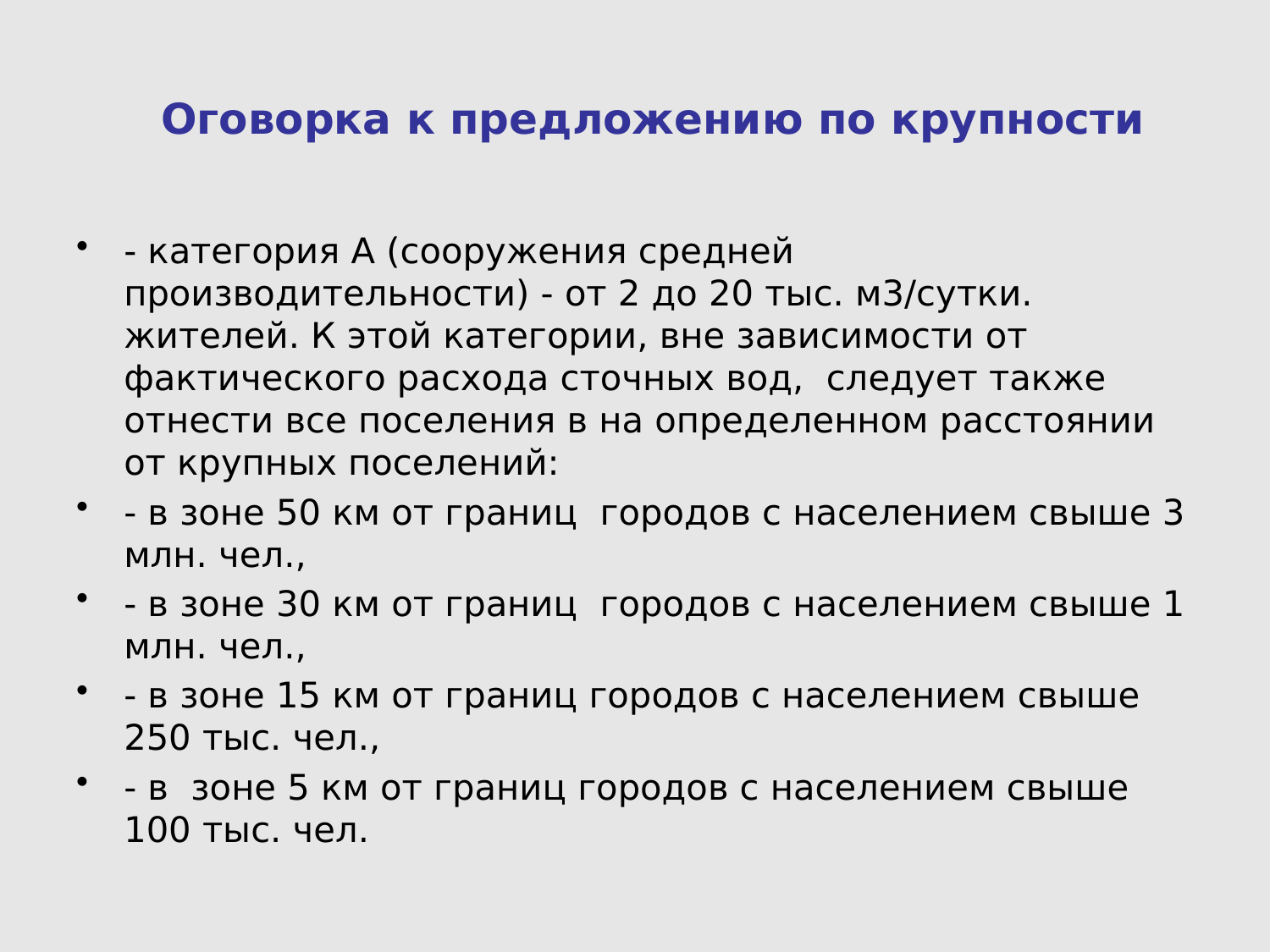

# Оговорка к предложению по крупности
- категория А (сооружения средней производительности) - от 2 до 20 тыс. м3/сутки. жителей. К этой категории, вне зависимости от фактического расхода сточных вод,  следует также  отнести все поселения в на определенном расстоянии от крупных поселений:
- в зоне 50 км от границ  городов с населением свыше 3 млн. чел.,
- в зоне 30 км от границ  городов с населением свыше 1 млн. чел.,
- в зоне 15 км от границ городов с населением свыше 250 тыс. чел.,
- в  зоне 5 км от границ городов с населением свыше 100 тыс. чел.